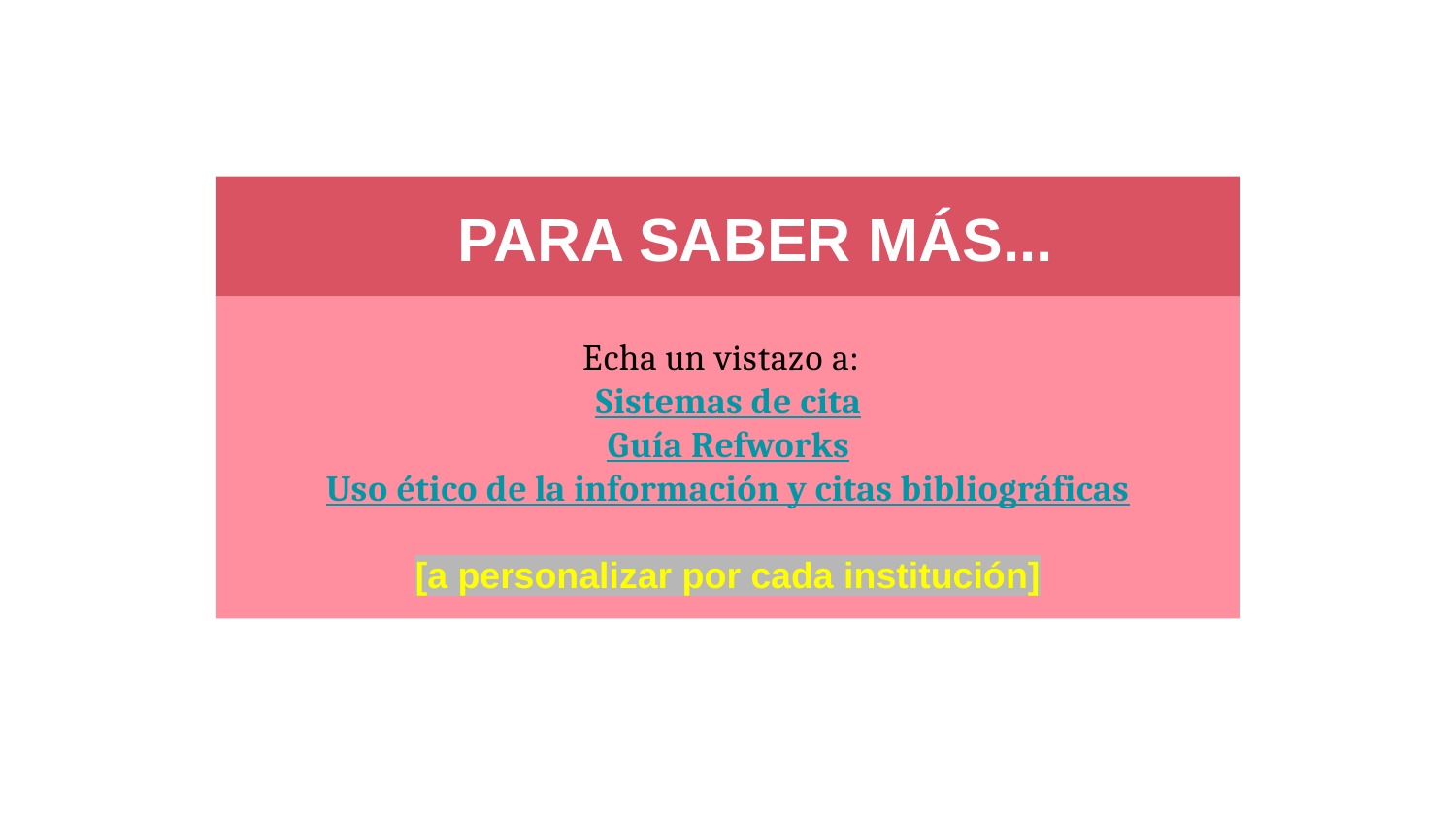

PARA SABER MÁS...

Echa un vistazo a:
Sistemas de cita
Guía Refworks
Uso ético de la información y citas bibliográficas

[a personalizar por cada institución]